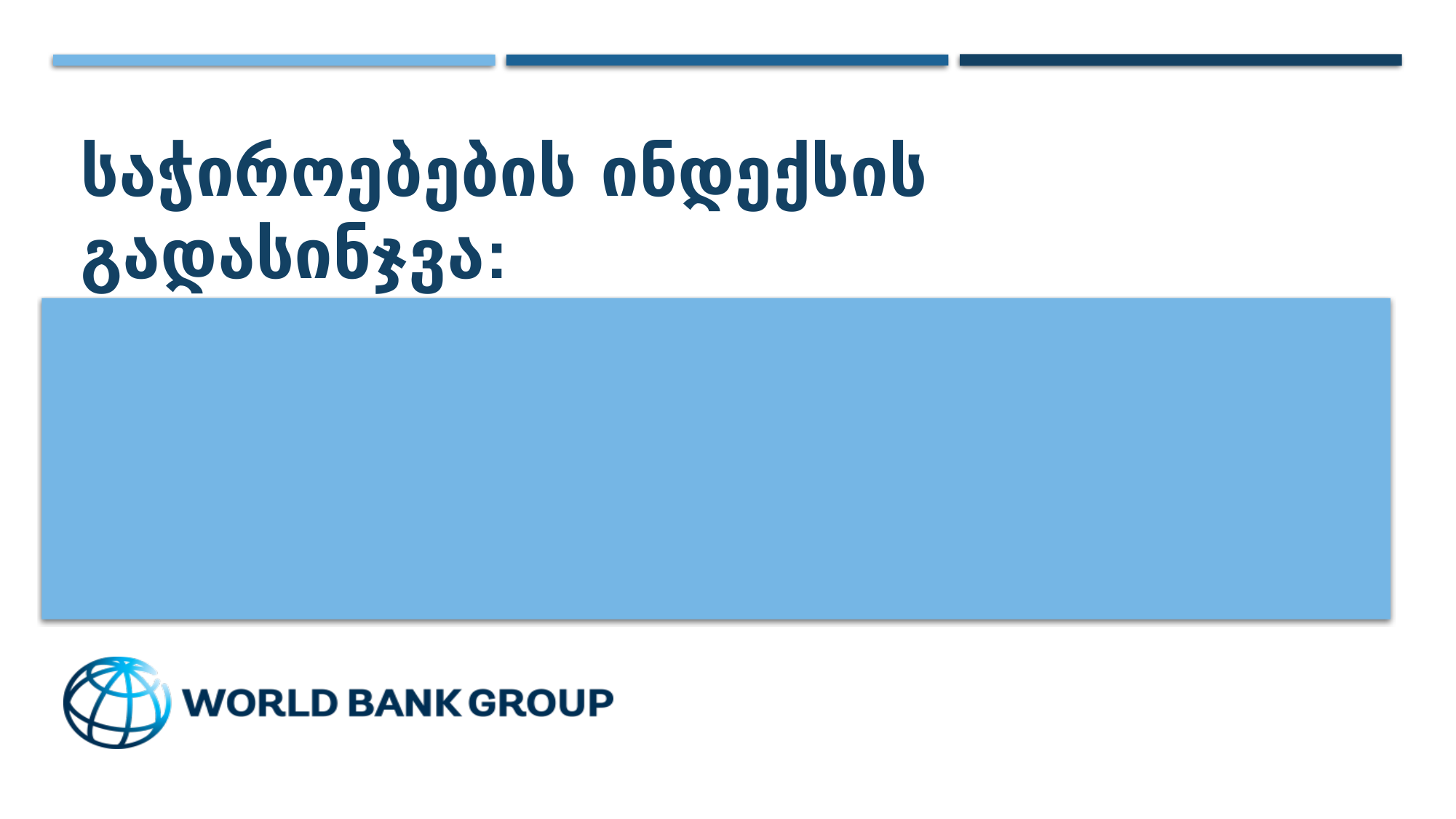

# საჭიროებების ინდექსის გადასინჯვა:
Proposed methodology and work plan